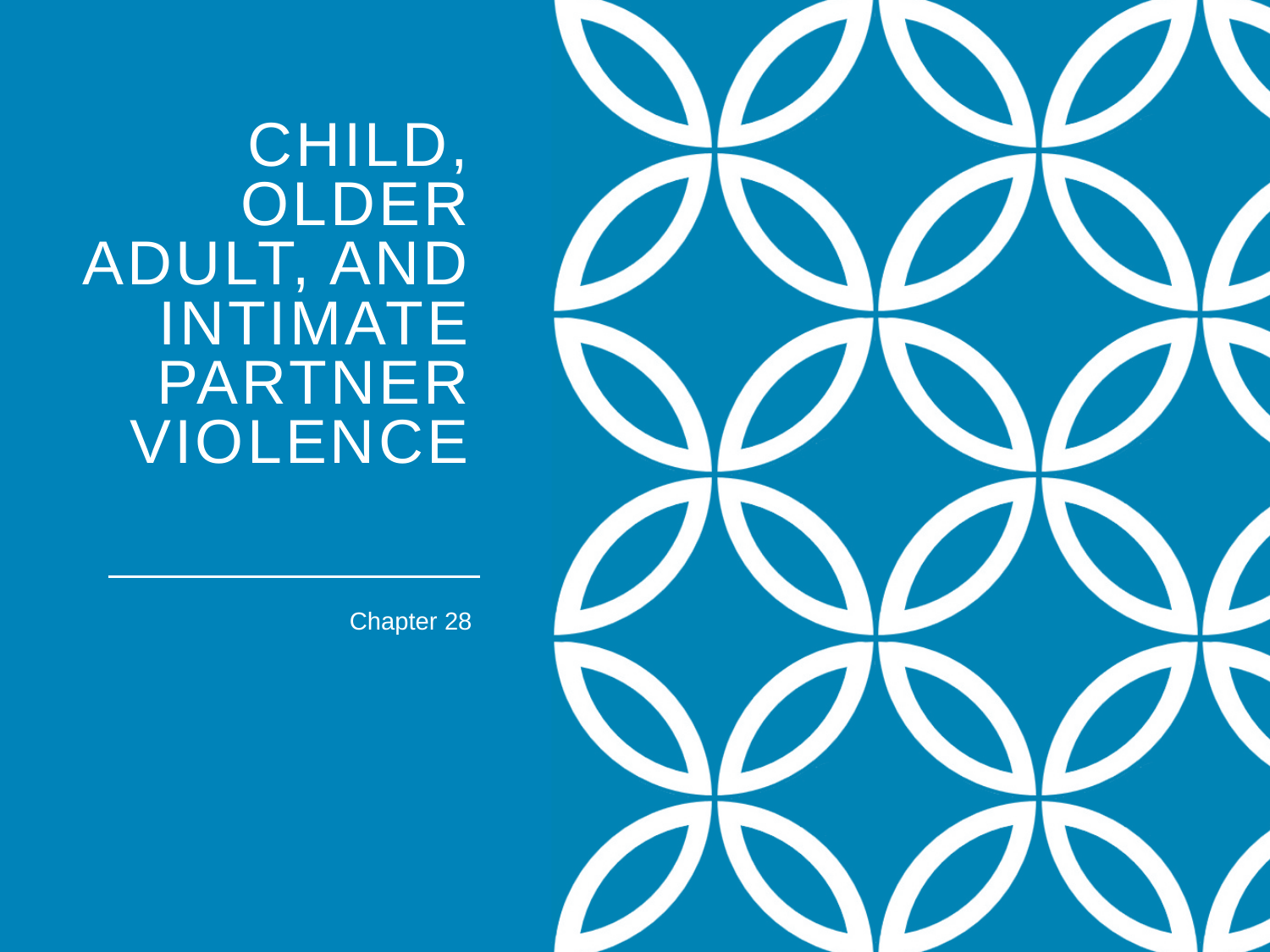

# Child, Older Adult, and Intimate Partner Violence
Chapter 28